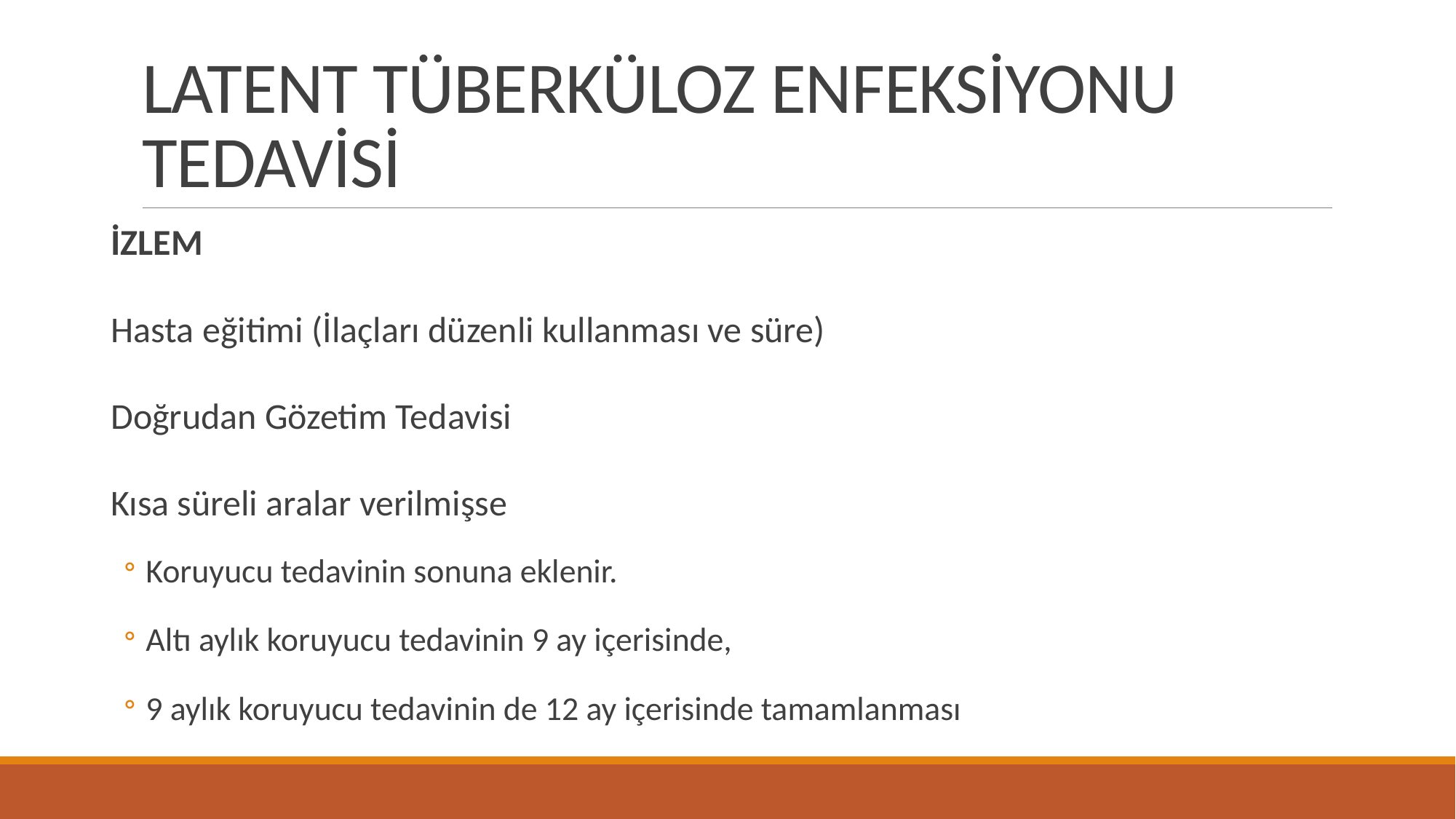

# LATENT TÜBERKÜLOZ ENFEKSİYONU TEDAVİSİ
İZLEM
Hasta eğitimi (İlaçları düzenli kullanması ve süre)
Doğrudan Gözetim Tedavisi
Kısa süreli aralar verilmişse
Koruyucu tedavinin sonuna eklenir.
Altı aylık koruyucu tedavinin 9 ay içerisinde,
9 aylık koruyucu tedavinin de 12 ay içerisinde tamamlanması